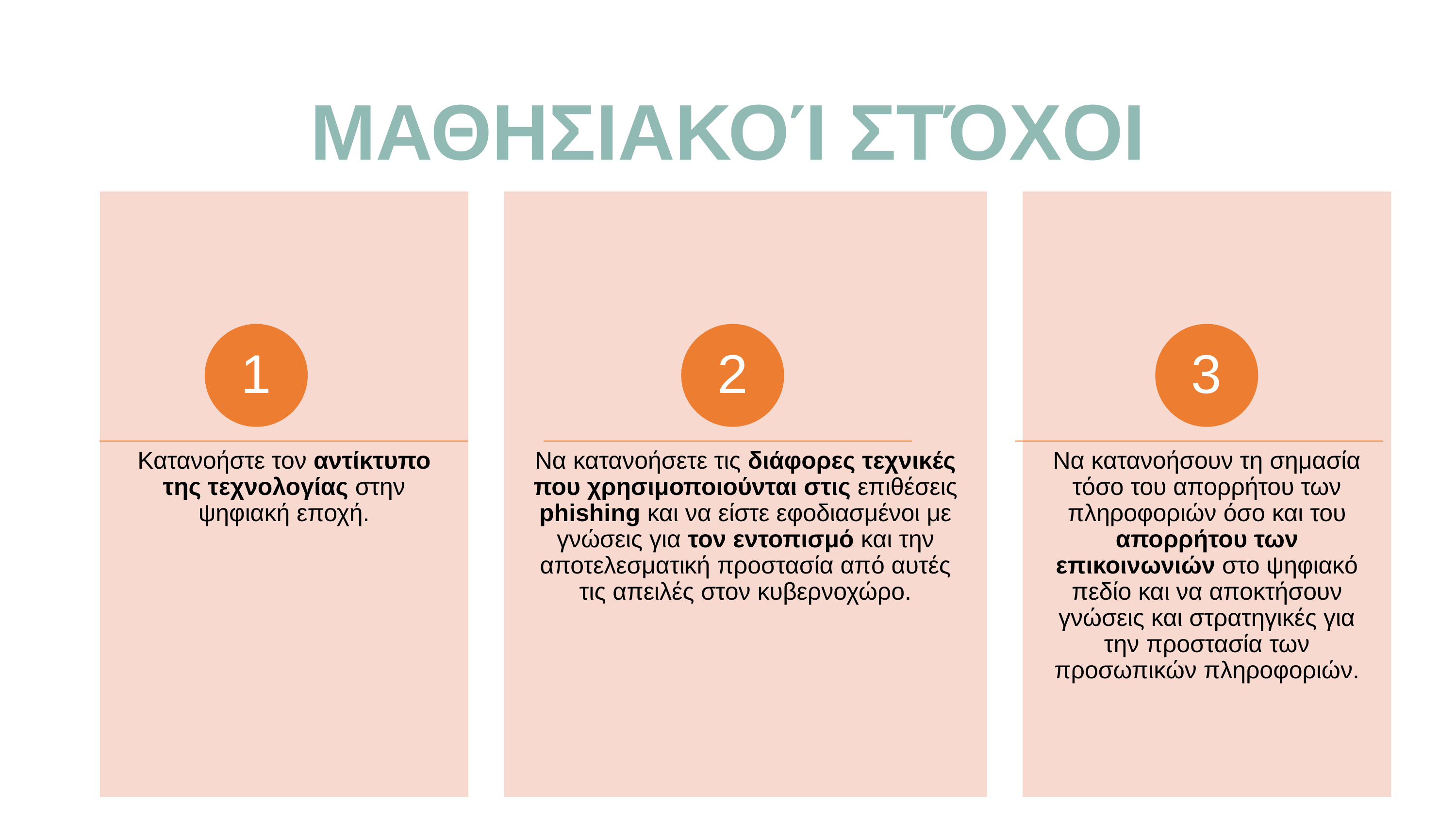

# ΜΑΘΗΣΙΑΚΟΊ ΣΤΌΧΟΙ

1
2
3
Κατανοήστε τον αντίκτυπο της τεχνολογίας στην ψηφιακή εποχή.
Να κατανοήσετε τις διάφορες τεχνικές που χρησιμοποιούνται στις επιθέσεις phishing και να είστε εφοδιασμένοι με γνώσεις για τον εντοπισμό και την αποτελεσματική προστασία από αυτές τις απειλές στον κυβερνοχώρο.
Να κατανοήσουν τη σημασία τόσο του απορρήτου των πληροφοριών όσο και του απορρήτου των επικοινωνιών στο ψηφιακό πεδίο και να αποκτήσουν γνώσεις και στρατηγικές για την προστασία των προσωπικών πληροφοριών.